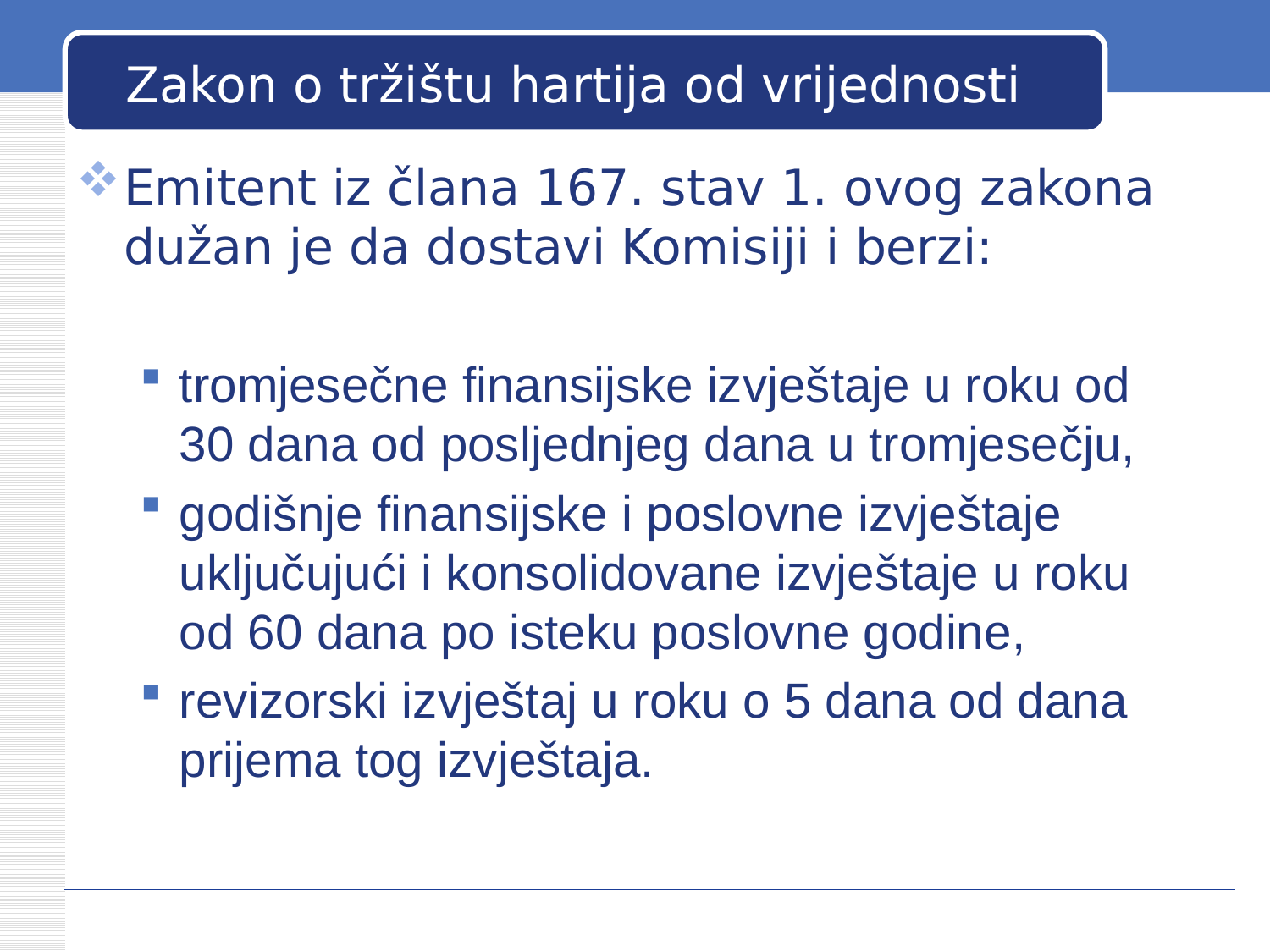

# Zakon o tržištu hartija od vrijednosti
Emitent iz člana 167. stav 1. ovog zakona dužan je da dostavi Komisiji i berzi:

tromjesečne finansijske izvještaje u roku od 30 dana od posljednjeg dana u tromjesečju,
godišnje finansijske i poslovne izvještaje uključujući i konsolidovane izvještaje u roku od 60 dana po isteku poslovne godine,
revizorski izvještaj u roku o 5 dana od dana prijema tog izvještaja.